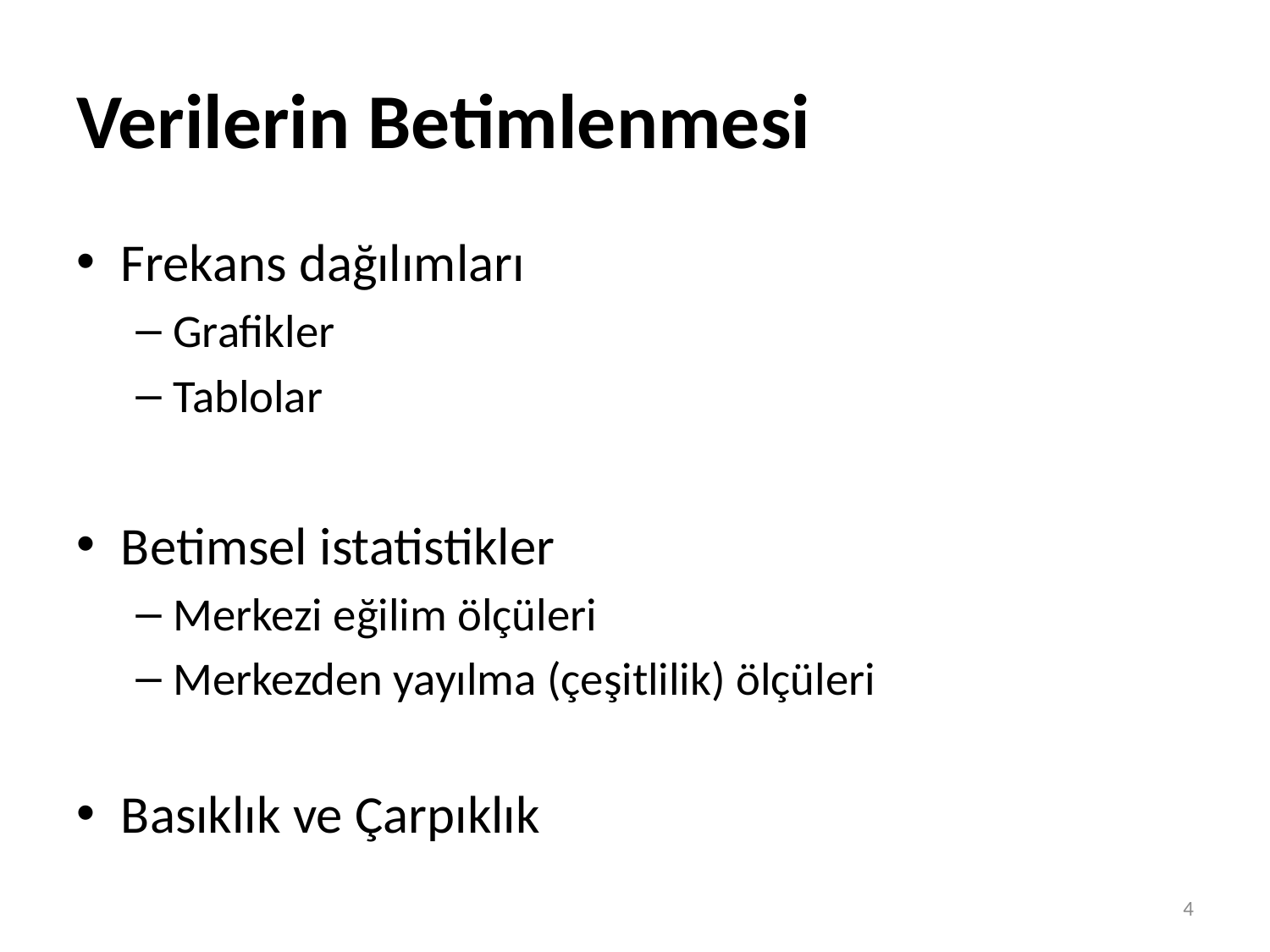

# Verilerin Betimlenmesi
Frekans dağılımları
Grafikler
Tablolar

Betimsel istatistikler
Merkezi eğilim ölçüleri
Merkezden yayılma (çeşitlilik) ölçüleri

Basıklık ve Çarpıklık
4